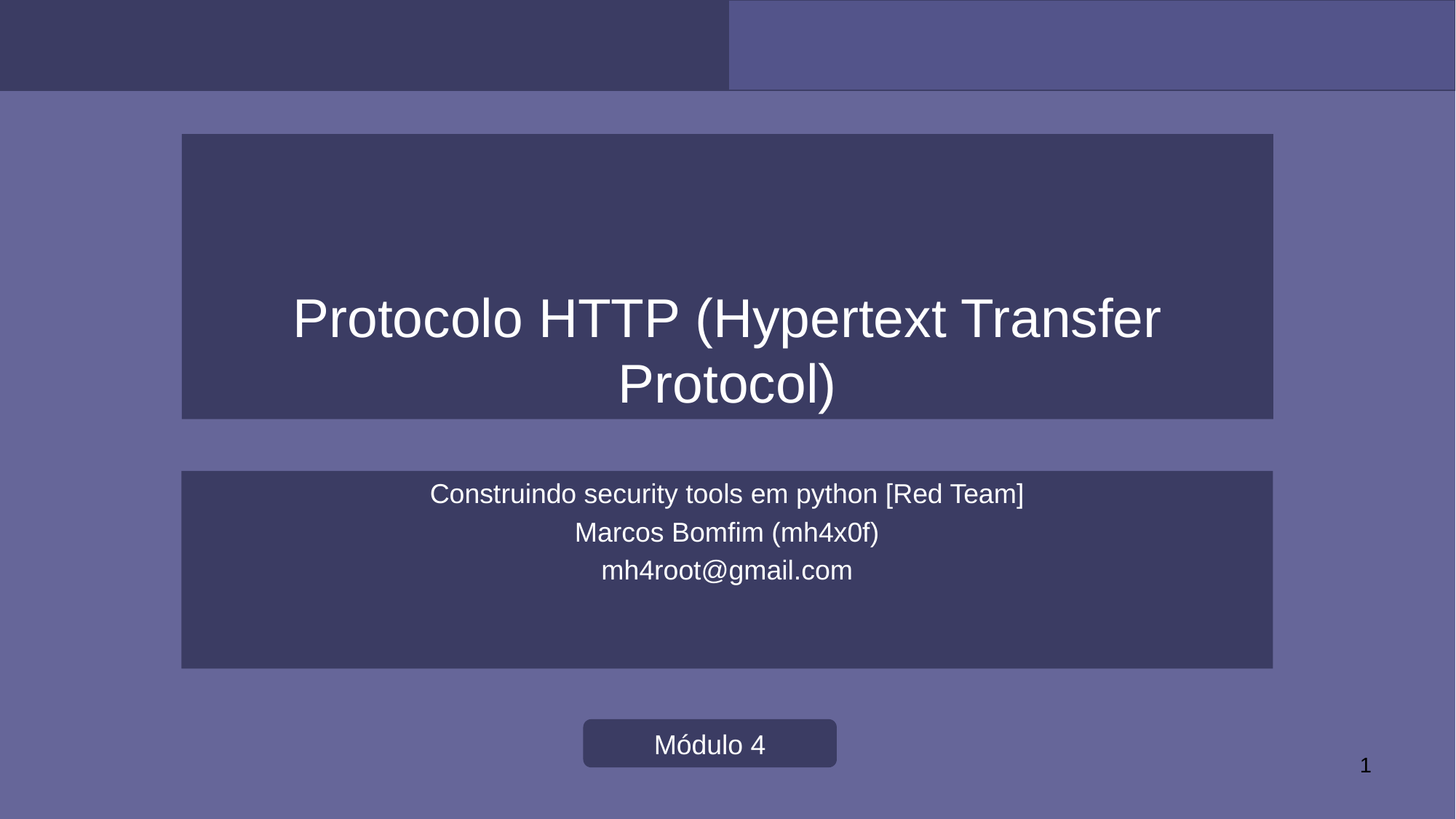

# Protocolo HTTP (Hypertext Transfer Protocol)
Construindo security tools em python [Red Team]
Marcos Bomfim (mh4x0f)
mh4root@gmail.com
1